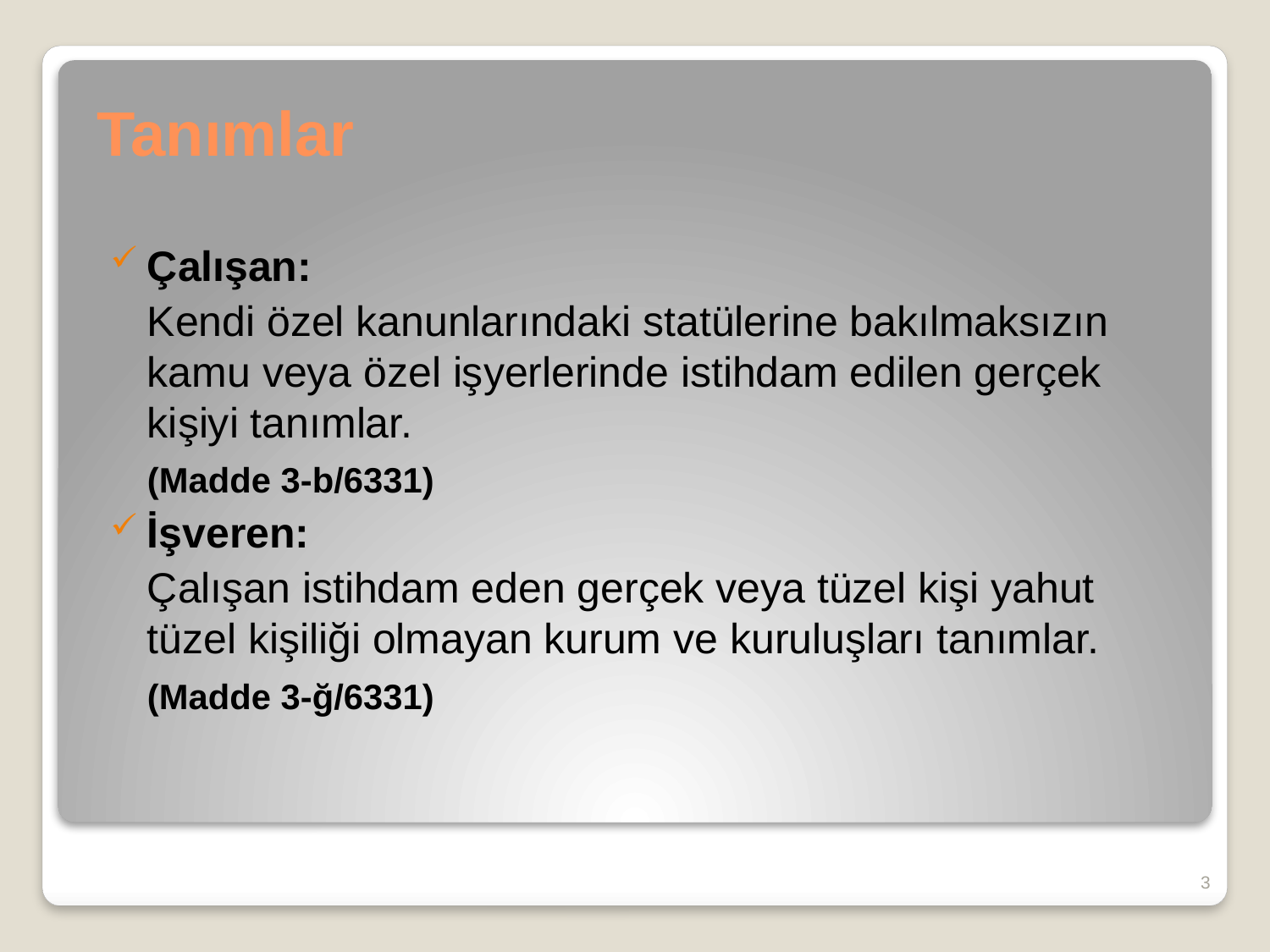

# Tanımlar
Çalışan:
	Kendi özel kanunlarındaki statülerine bakılmaksızın kamu veya özel işyerlerinde istihdam edilen gerçek kişiyi tanımlar.
	(Madde 3-b/6331)
İşveren:
	Çalışan istihdam eden gerçek veya tüzel kişi yahut tüzel kişiliği olmayan kurum ve kuruluşları tanımlar.
	(Madde 3-ğ/6331)
3